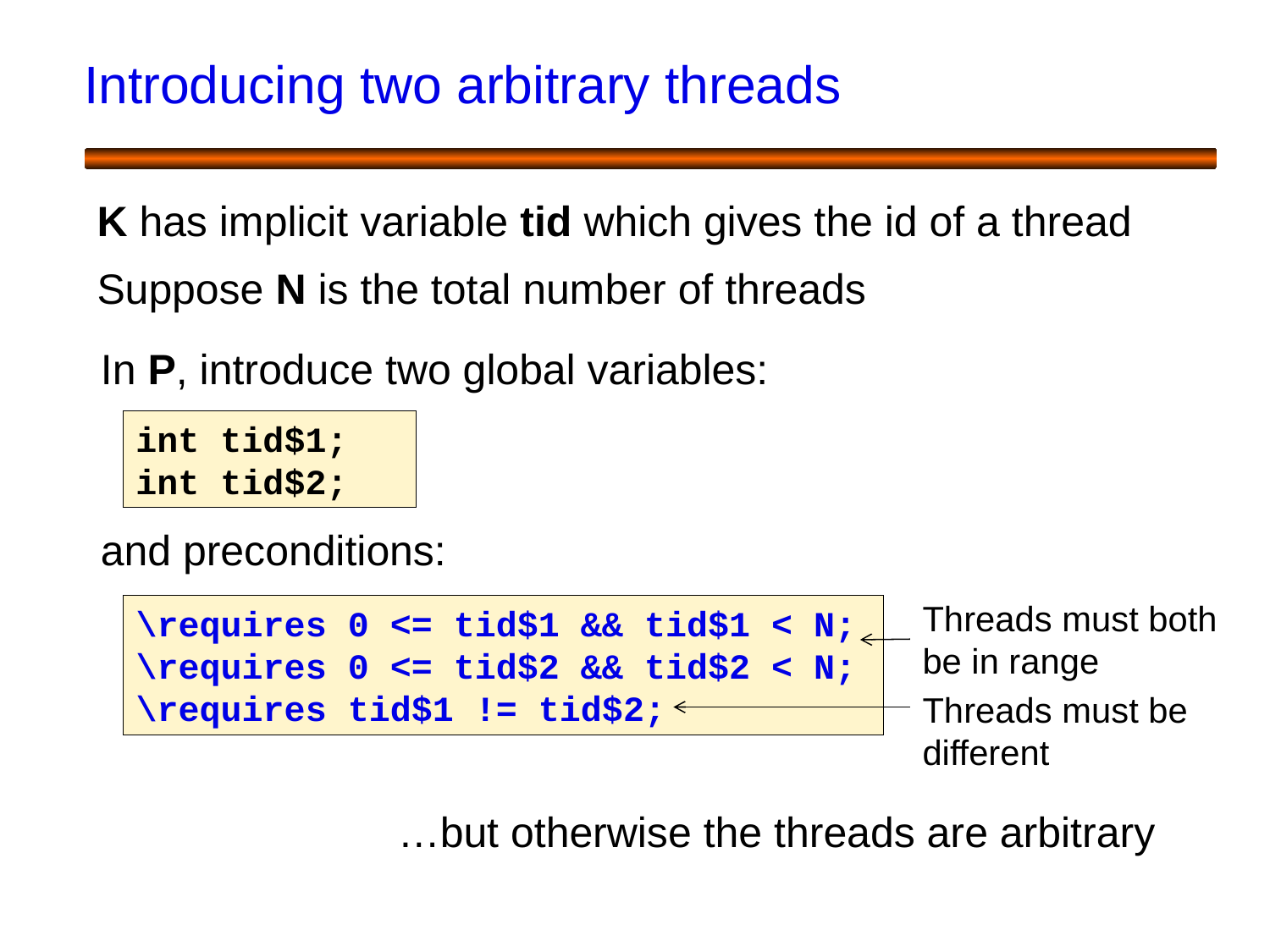

# Introducing two arbitrary threads
K has implicit variable tid which gives the id of a thread

Suppose N is the total number of threads
In P, introduce two global variables:
int tid$1;
int tid$2;
and preconditions:
Threads must both be in range
\requires 0 <= tid$1 && tid$1 < N;
\requires 0 <= tid$2 && tid$2 < N;
\requires tid$1 != tid$2;
Threads must be different
…but otherwise the threads are arbitrary